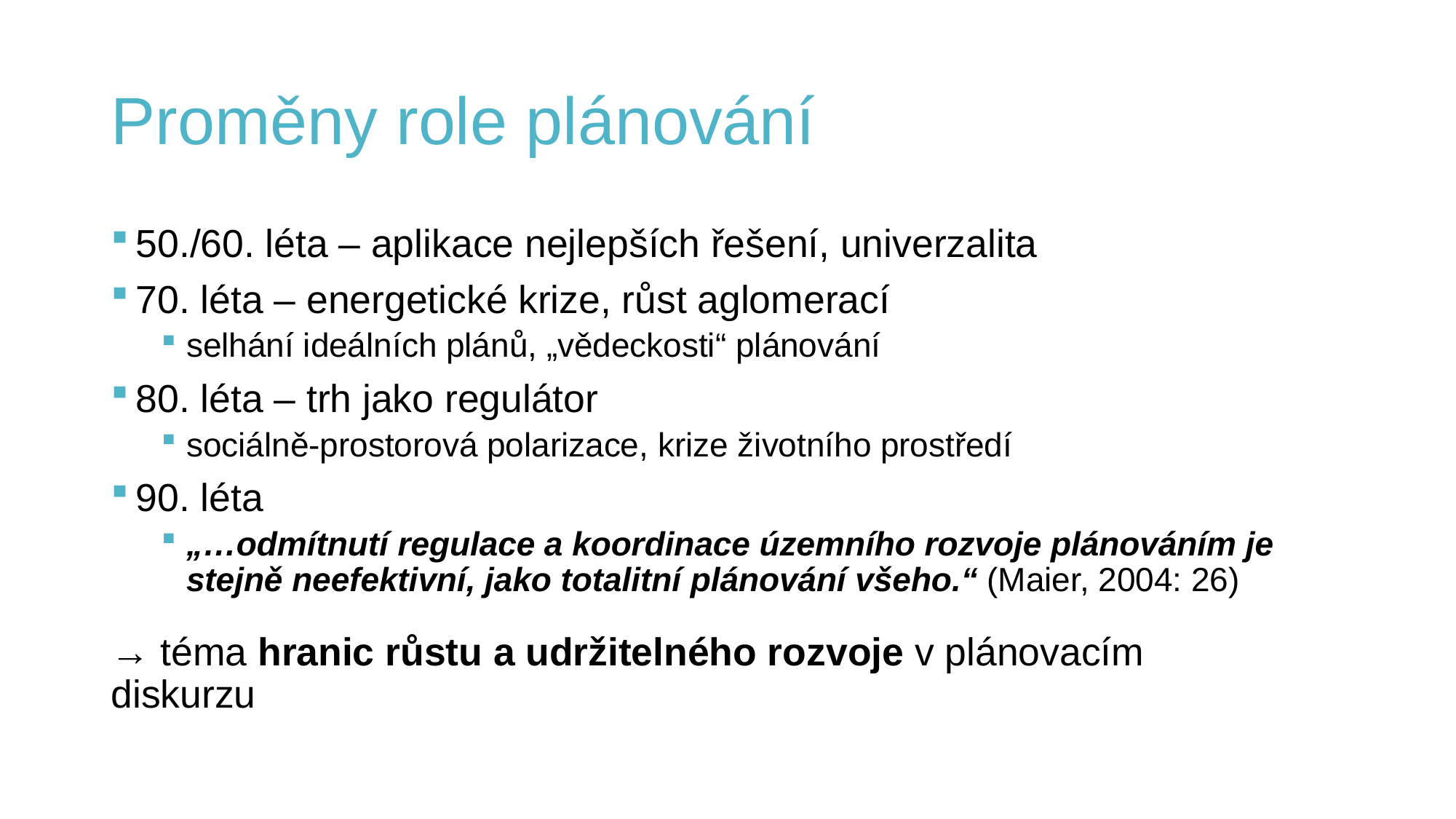

# Proměny role plánování
50./60. léta – aplikace nejlepších řešení, univerzalita
70. léta – energetické krize, růst aglomerací
selhání ideálních plánů, „vědeckosti“ plánování
80. léta – trh jako regulátor
sociálně-prostorová polarizace, krize životního prostředí
90. léta
„…odmítnutí regulace a koordinace územního rozvoje plánováním je stejně neefektivní, jako totalitní plánování všeho.“ (Maier, 2004: 26)
→ téma hranic růstu a udržitelného rozvoje v plánovacím diskurzu